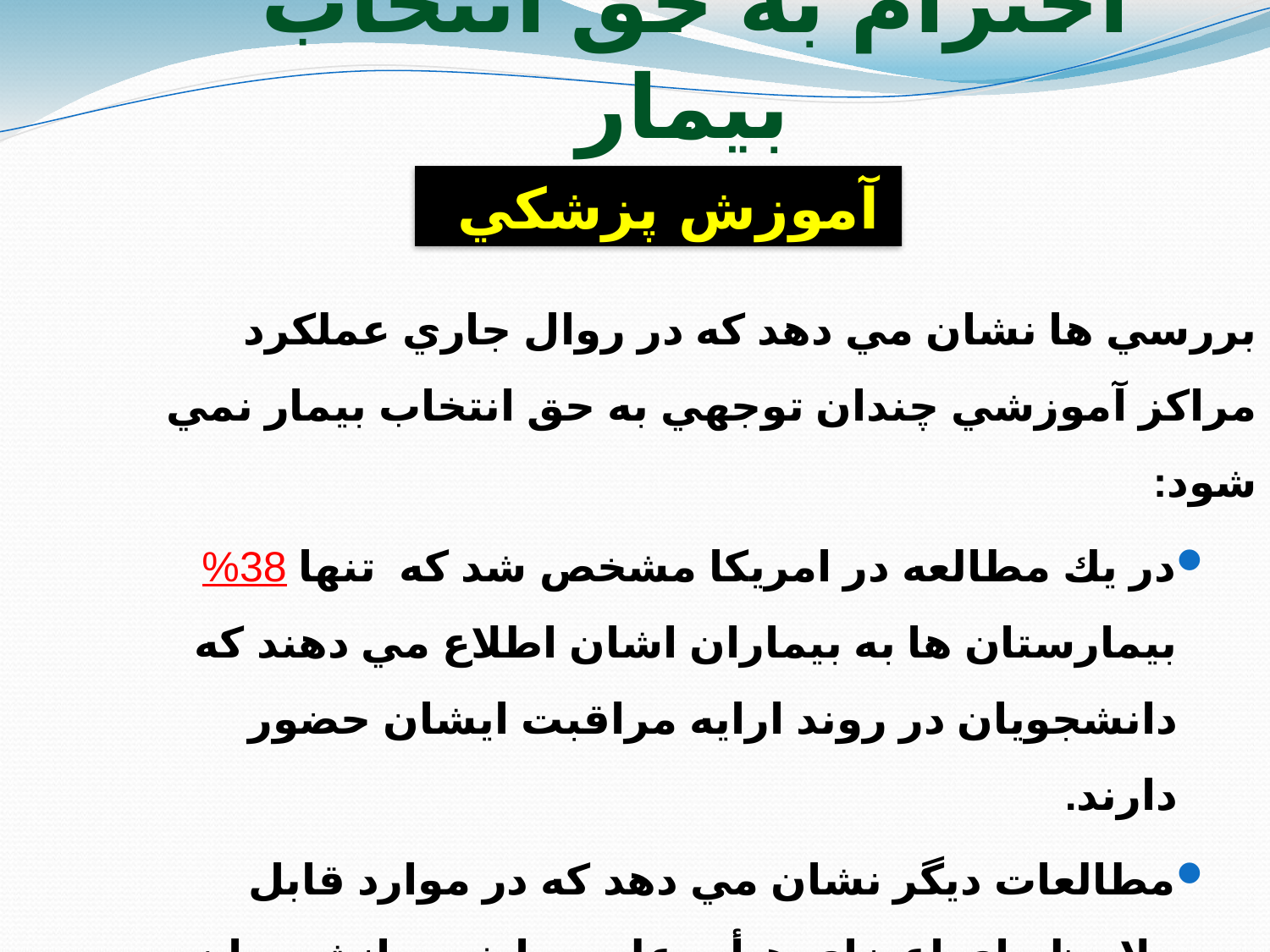

# احترام به حق انتخاب بيمار
آموزش پزشكي
بررسي ها نشان مي دهد كه در روال جاري عملكرد مراكز آموزشي چندان توجهي به حق انتخاب بيمار نمي شود:
در يك مطالعه در امریکا مشخص شد كه  تنها 38% بيمارستان ها به بيماران اشان اطلاع مي دهند كه دانشجويان در روند ارايه مراقبت ايشان حضور دارند.
مطالعات ديگر نشان مي دهد كه در موارد قابل ملاحظه اي اعضاي هيأت علمي يا خود دانشجويان موقعيت خود را به طور كامل براي بيمار تشريح نمي كنند.